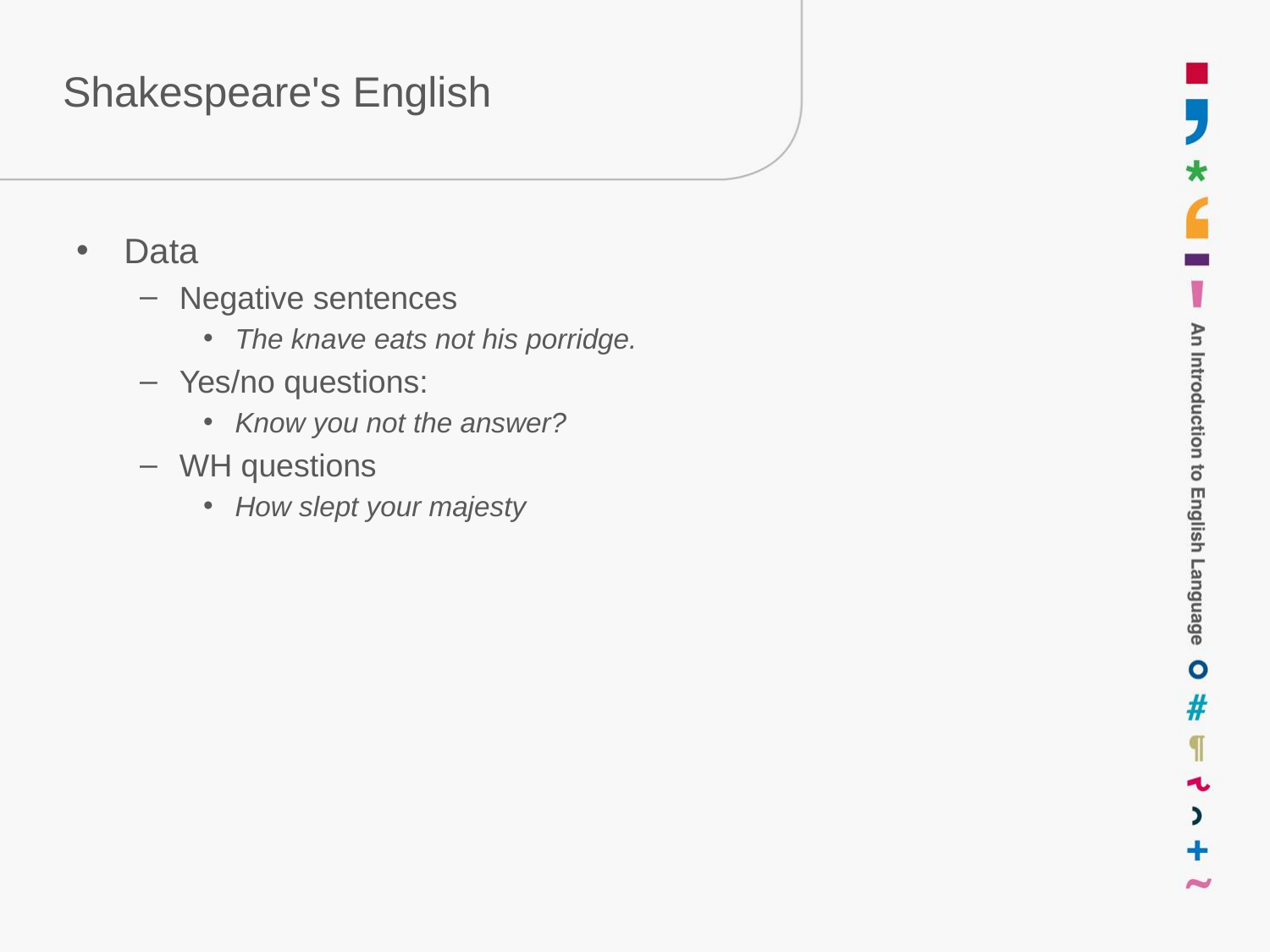

# Shakespeare's English
Data
Negative sentences
The knave eats not his porridge.
Yes/no questions:
Know you not the answer?
WH questions
How slept your majesty